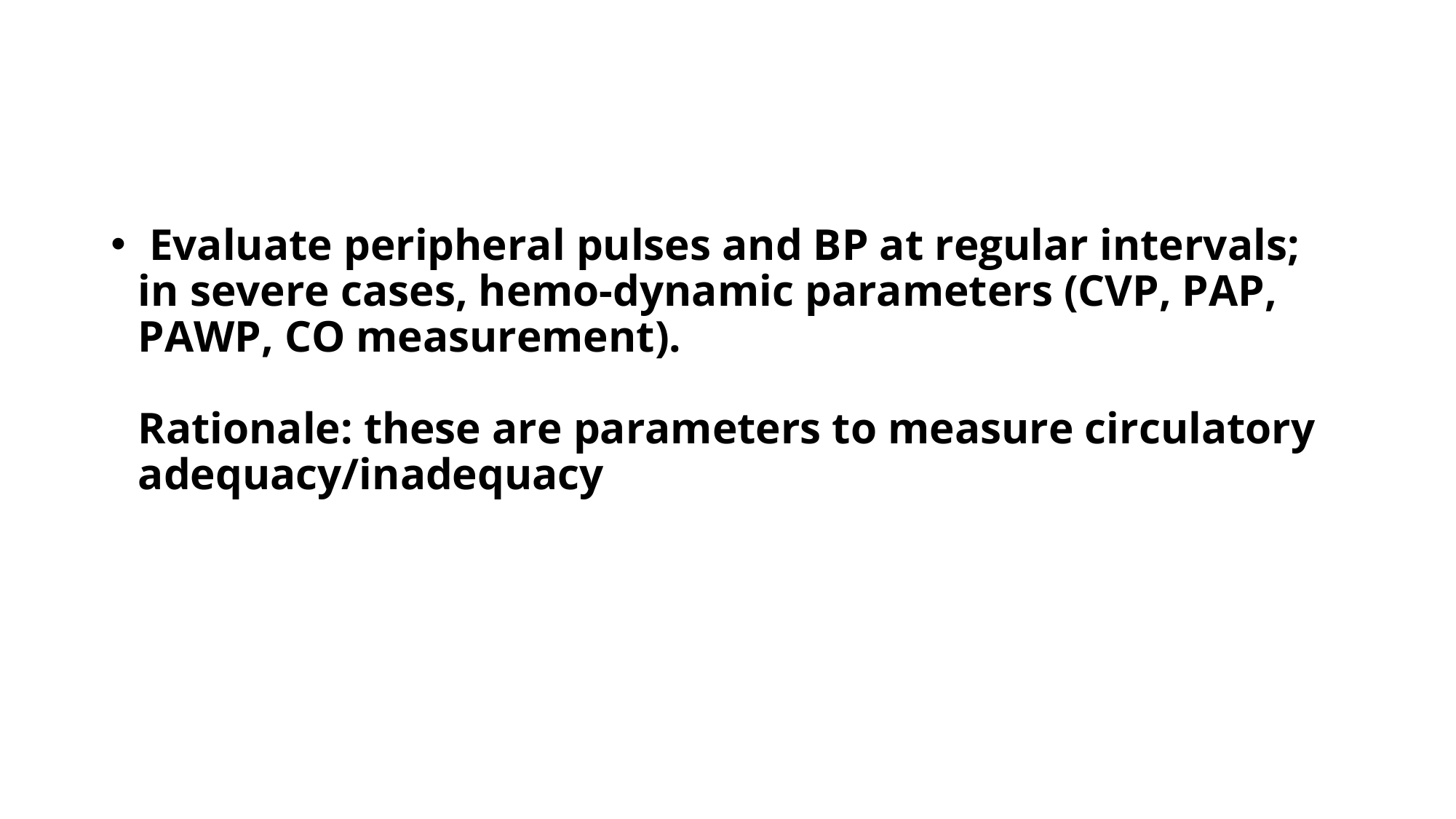

Evaluate peripheral pulses and BP at regular intervals; in severe cases, hemo-dynamic parameters (CVP, PAP, PAWP, CO measurement).
Rationale: these are parameters to measure circulatory adequacy/inadequacy